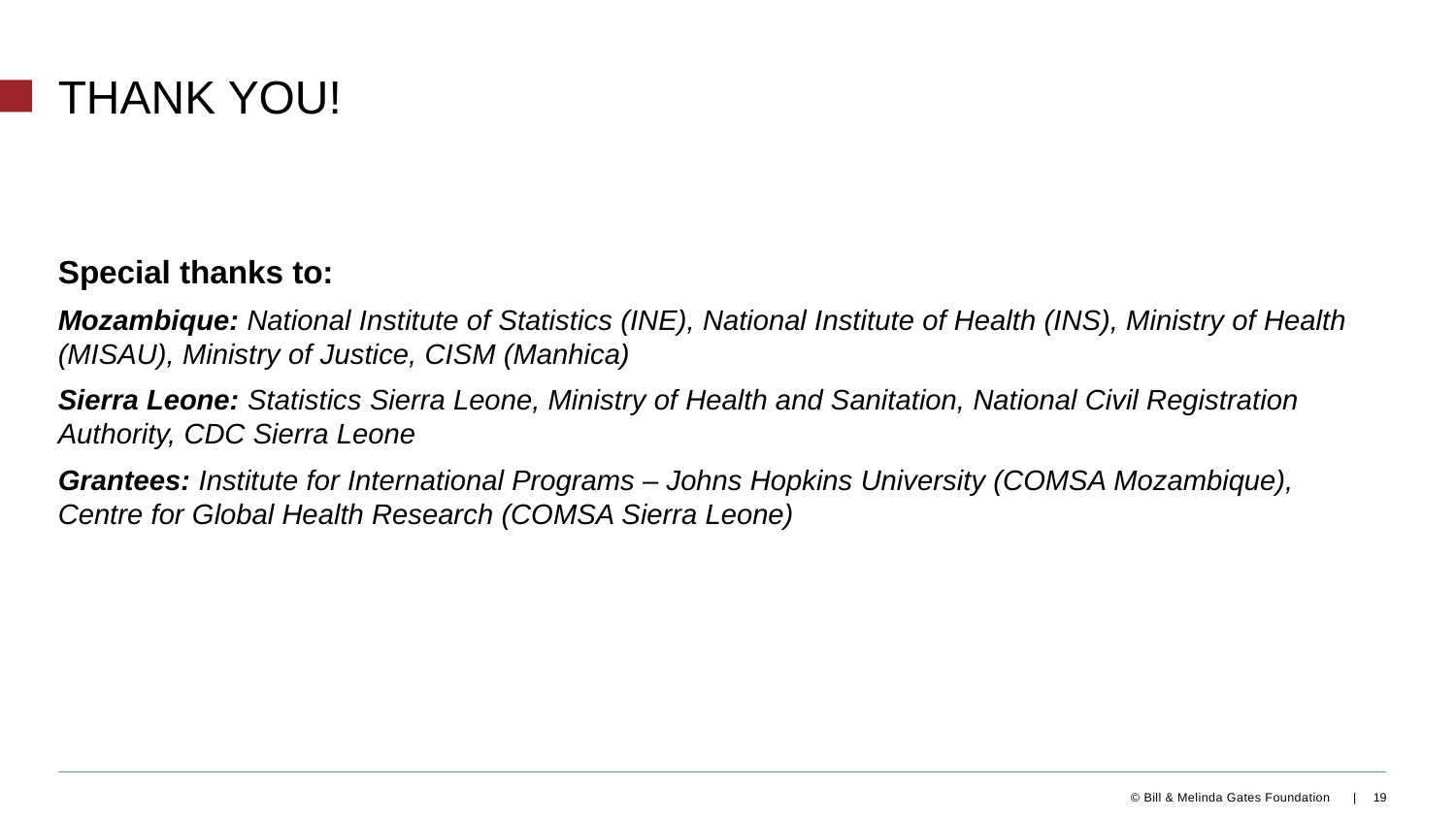

# Thank you!

Special thanks to:
Mozambique: National Institute of Statistics (INE), National Institute of Health (INS), Ministry of Health (MISAU), Ministry of Justice, CISM (Manhica)
Sierra Leone: Statistics Sierra Leone, Ministry of Health and Sanitation, National Civil Registration Authority, CDC Sierra Leone
Grantees: Institute for International Programs – Johns Hopkins University (COMSA Mozambique), Centre for Global Health Research (COMSA Sierra Leone)

19
© Bill & Melinda Gates Foundation      |